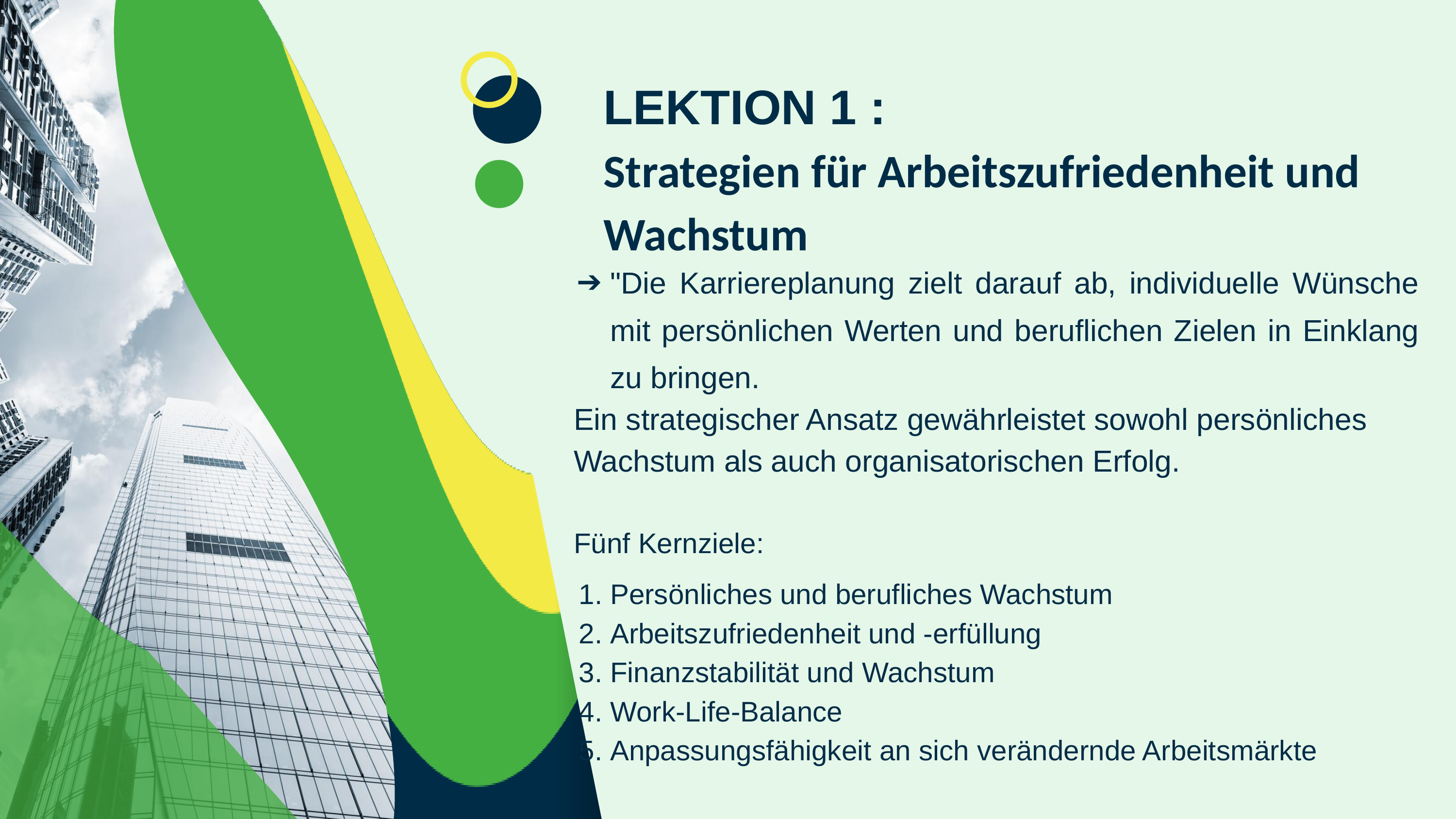

LEKTION 1 :
Strategien für Arbeitszufriedenheit und Wachstum

"Die Karriereplanung zielt darauf ab, individuelle Wünsche mit persönlichen Werten und beruflichen Zielen in Einklang zu bringen.
Ein strategischer Ansatz gewährleistet sowohl persönliches Wachstum als auch organisatorischen Erfolg.

Fünf Kernziele:
Persönliches und berufliches Wachstum
Arbeitszufriedenheit und -erfüllung
Finanzstabilität und Wachstum
Work-Life-Balance
Anpassungsfähigkeit an sich verändernde Arbeitsmärkte